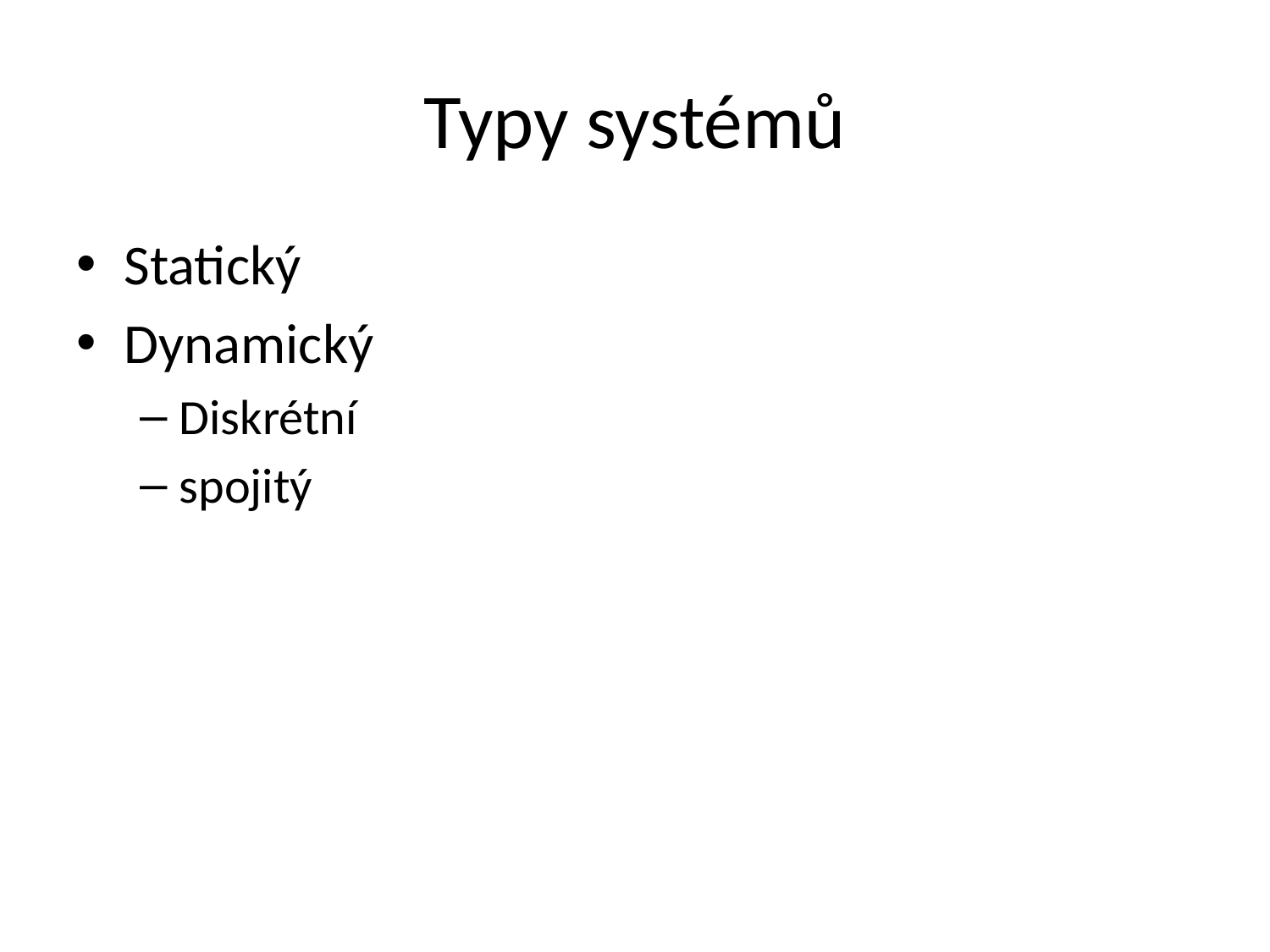

# Typy systémů
Statický
Dynamický
Diskrétní
spojitý